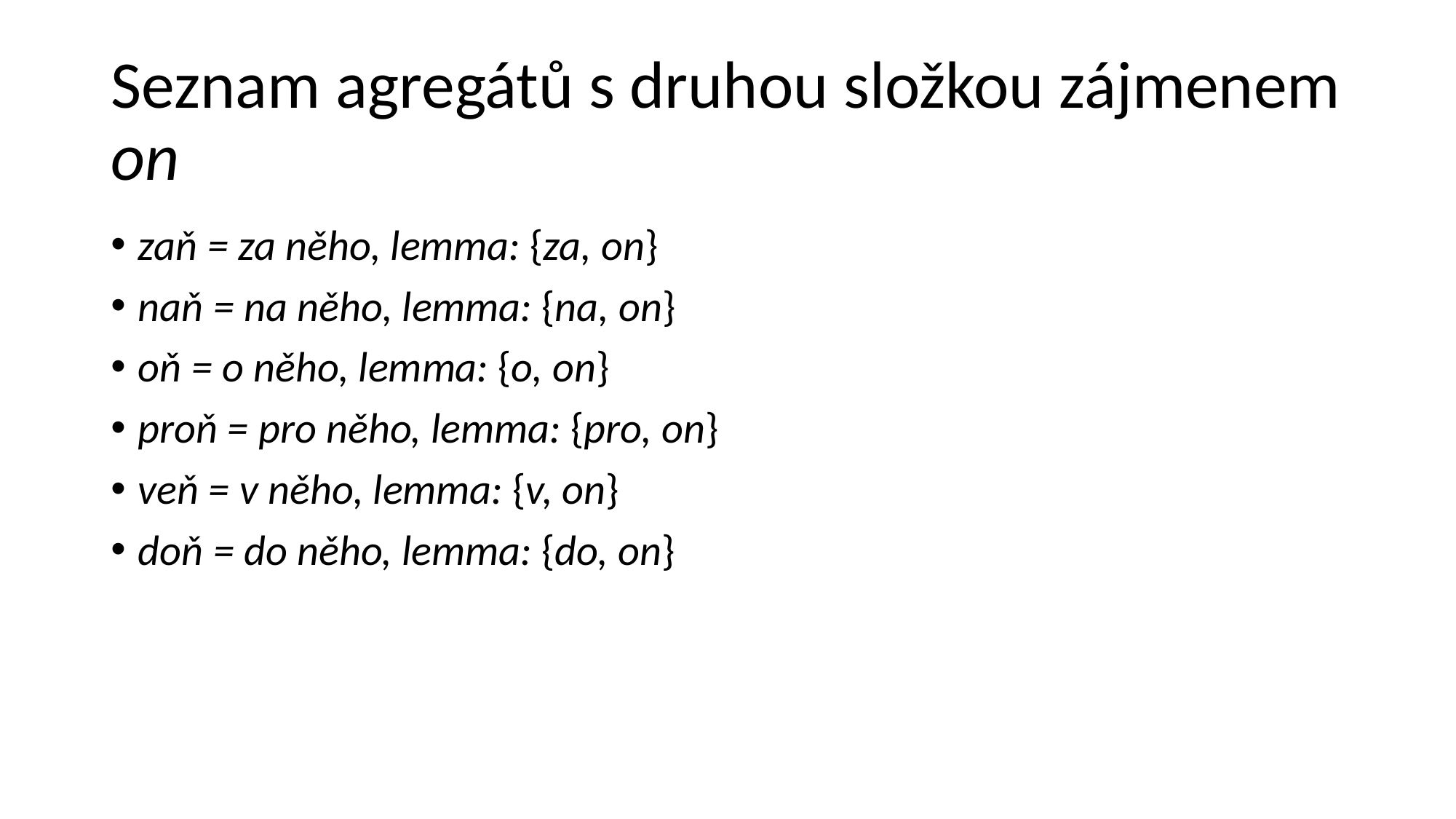

# Seznam agregátů s druhou složkou zájmenem on
zaň = za něho, lemma: {za, on}
naň = na něho, lemma: {na, on}
oň = o něho, lemma: {o, on}
proň = pro něho, lemma: {pro, on}
veň = v něho, lemma: {v, on}
doň = do něho, lemma: {do, on}